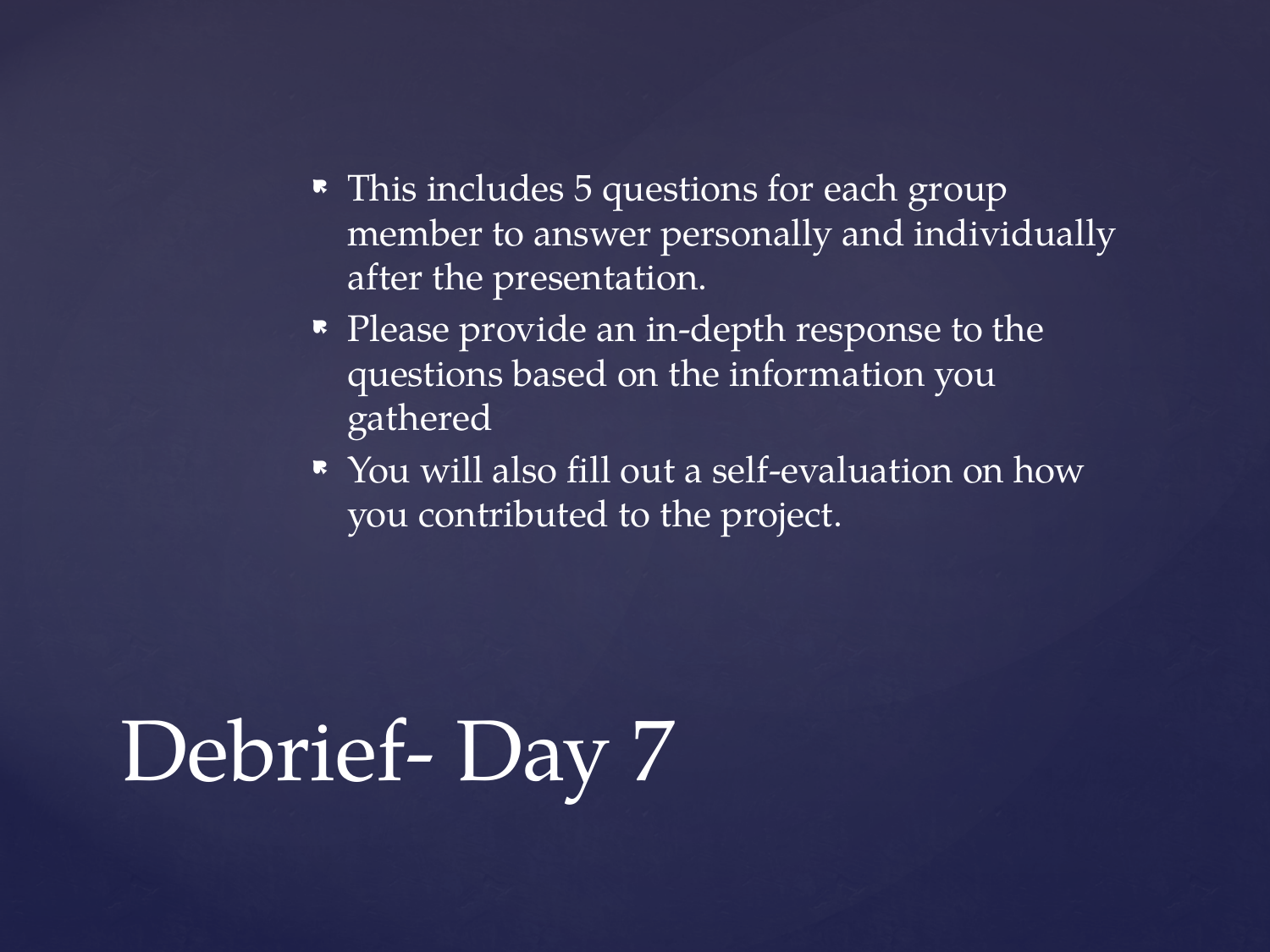

This includes 5 questions for each group member to answer personally and individually after the presentation.
Please provide an in-depth response to the questions based on the information you gathered
You will also fill out a self-evaluation on how you contributed to the project.
# Debrief- Day 7